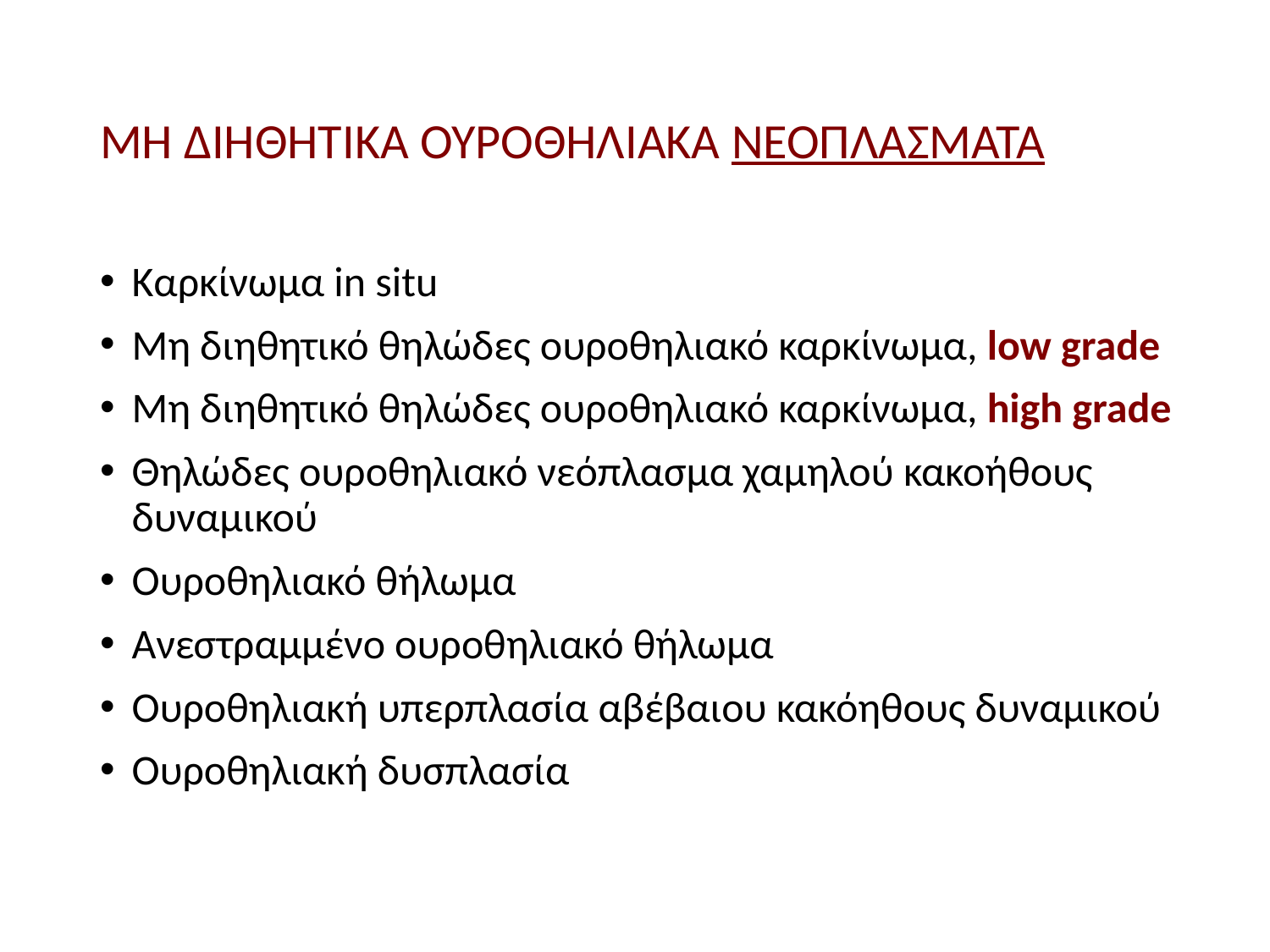

# ΜΗ ΔΙΗΘΗΤΙΚΑ ΟΥΡΟΘΗΛΙΑΚΑ ΝΕΟΠΛΑΣΜΑΤΑ
Καρκίνωμα in situ
Μη διηθητικό θηλώδες ουροθηλιακό καρκίνωμα, low grade
Mη διηθητικό θηλώδες ουροθηλιακό καρκίνωμα, high grade
Θηλώδες ουροθηλιακό νεόπλασμα χαμηλού κακοήθους δυναμικού
Ουροθηλιακό θήλωμα
Ανεστραμμένο ουροθηλιακό θήλωμα
Ουροθηλιακή υπερπλασία αβέβαιου κακόηθους δυναμικού
Ουροθηλιακή δυσπλασία